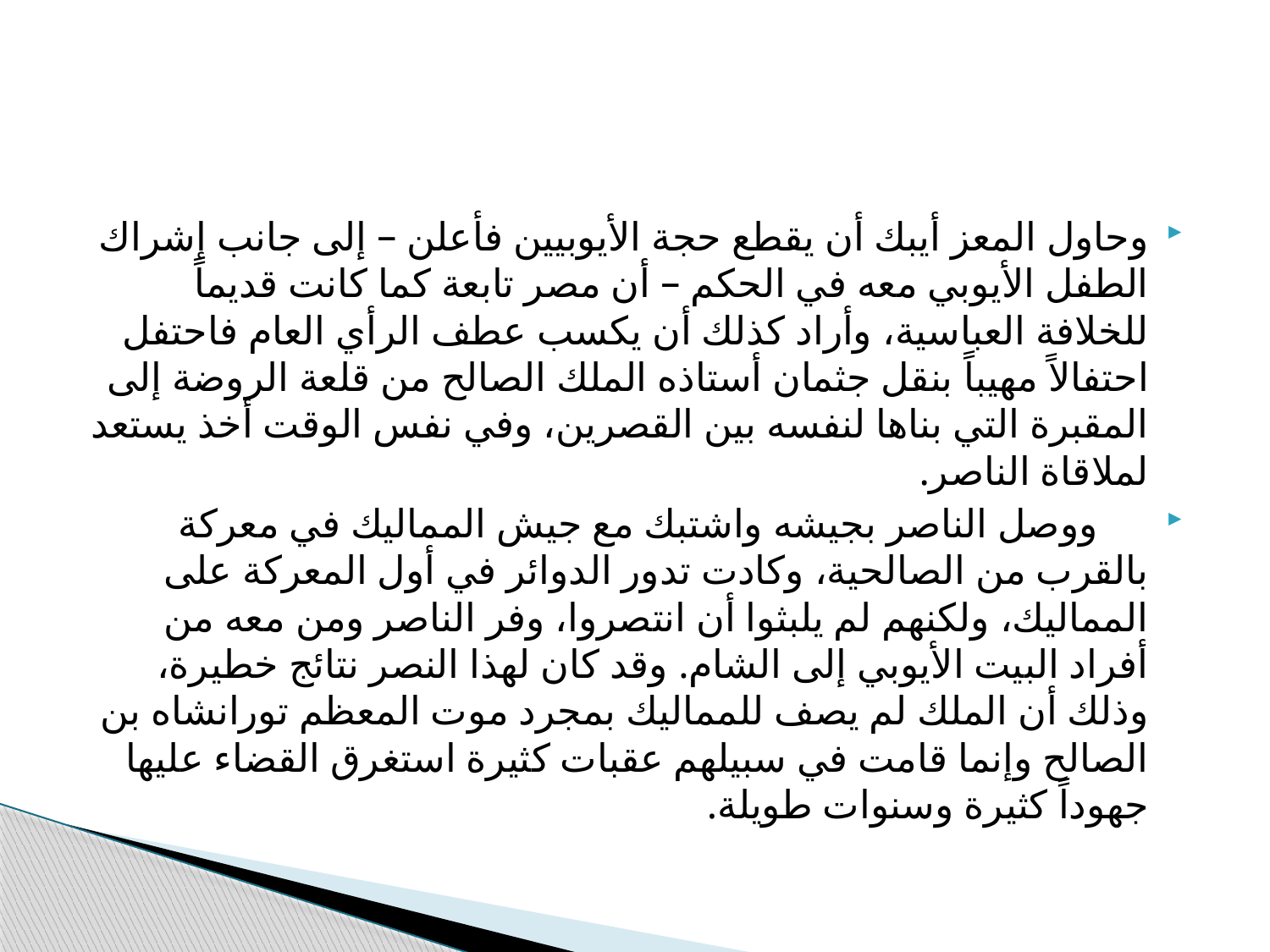

#
وحاول المعز أيبك أن يقطع حجة الأيوبيين فأعلن – إلى جانب إشراك الطفل الأيوبي معه في الحكم – أن مصر تابعة كما كانت قديماً للخلافة العباسية، وأراد كذلك أن يكسب عطف الرأي العام فاحتفل احتفالاً مهيباً بنقل جثمان أستاذه الملك الصالح من قلعة الروضة إلى المقبرة التي بناها لنفسه بين القصرين، وفي نفس الوقت أخذ يستعد لملاقاة الناصر.
     ووصل الناصر بجيشه واشتبك مع جيش المماليك في معركة بالقرب من الصالحية، وكادت تدور الدوائر في أول المعركة على المماليك، ولكنهم لم يلبثوا أن انتصروا، وفر الناصر ومن معه من أفراد البيت الأيوبي إلى الشام. وقد كان لهذا النصر نتائج خطيرة، وذلك أن الملك لم يصف للمماليك بمجرد موت المعظم تورانشاه بن الصالح وإنما قامت في سبيلهم عقبات كثيرة استغرق القضاء عليها جهوداً كثيرة وسنوات طويلة.